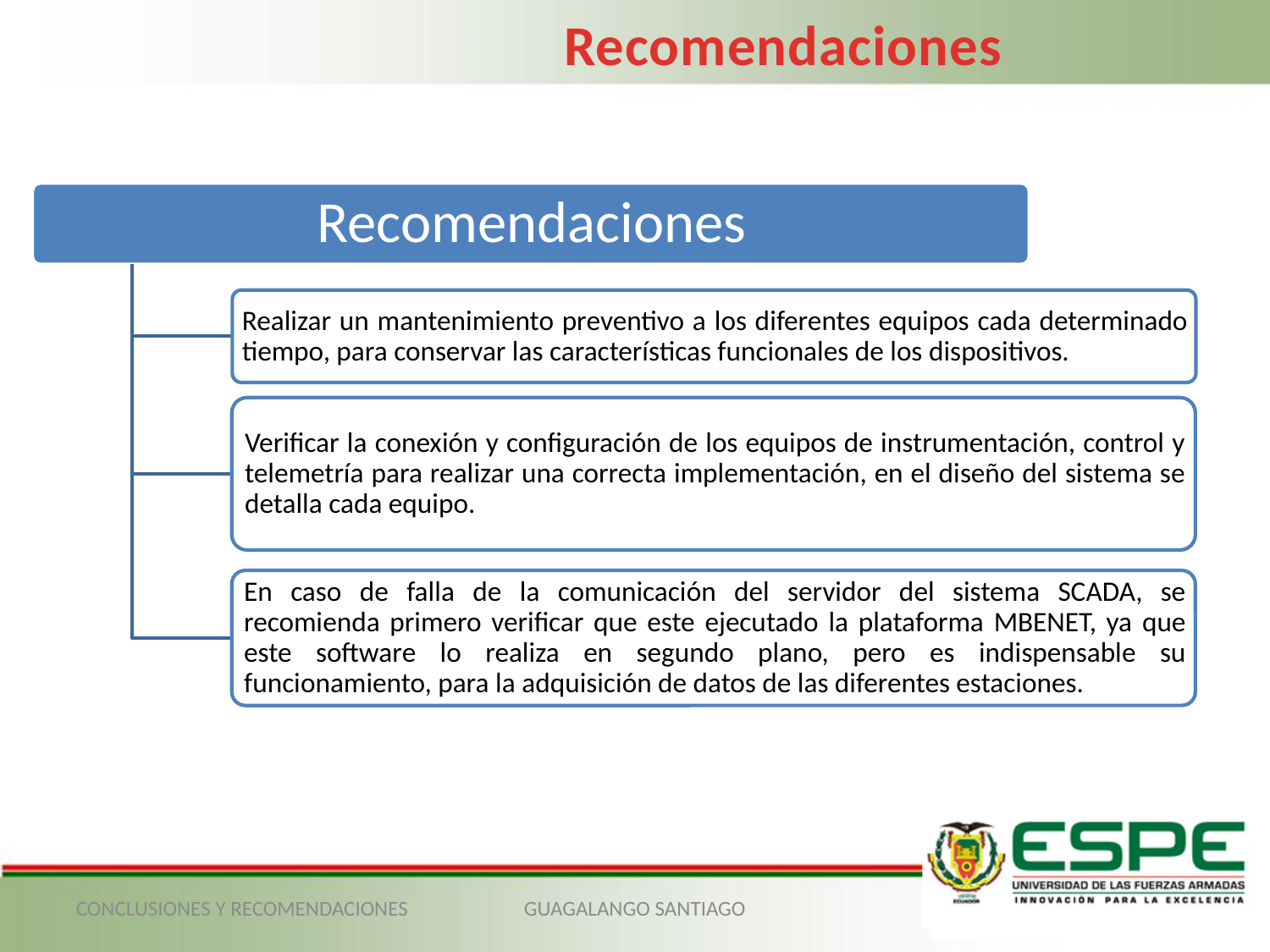

Recomendaciones
Recomendaciones
Realizar un mantenimiento preventivo a los diferentes equipos cada determinado tiempo, para conservar las características funcionales de los dispositivos.
Verificar la conexión y configuración de los equipos de instrumentación, control y telemetría para realizar una correcta implementación, en el diseño del sistema se detalla cada equipo.
En caso de falla de la comunicación del servidor del sistema SCADA, se recomienda primero verificar que este ejecutado la plataforma MBENET, ya que este software lo realiza en segundo plano, pero es indispensable su funcionamiento, para la adquisición de datos de las diferentes estaciones.
CONCLUSIONES Y RECOMENDACIONES
GUAGALANGO SANTIAGO